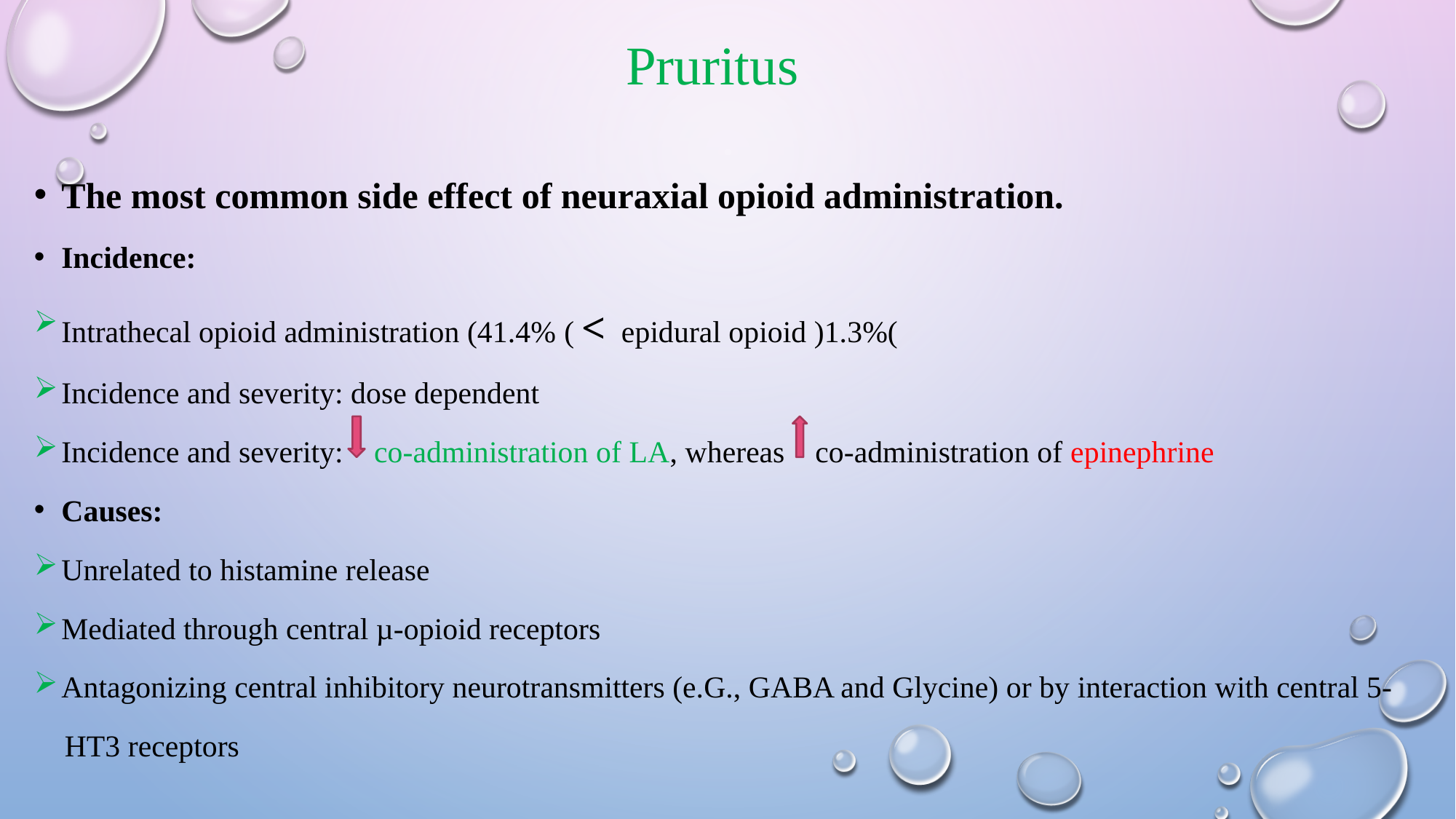

# Pruritus
The most common side effect of neuraxial opioid administration.
Incidence:
Intrathecal opioid administration (41.4% ( <  epidural opioid )1.3%(
Incidence and severity: dose dependent
Incidence and severity:    co-administration of LA, whereas    co-administration of epinephrine
Causes:
Unrelated to histamine release
Mediated through central µ-opioid receptors
Antagonizing central inhibitory neurotransmitters (e.G., GABA and Glycine) or by interaction with central 5-
    HT3 receptors